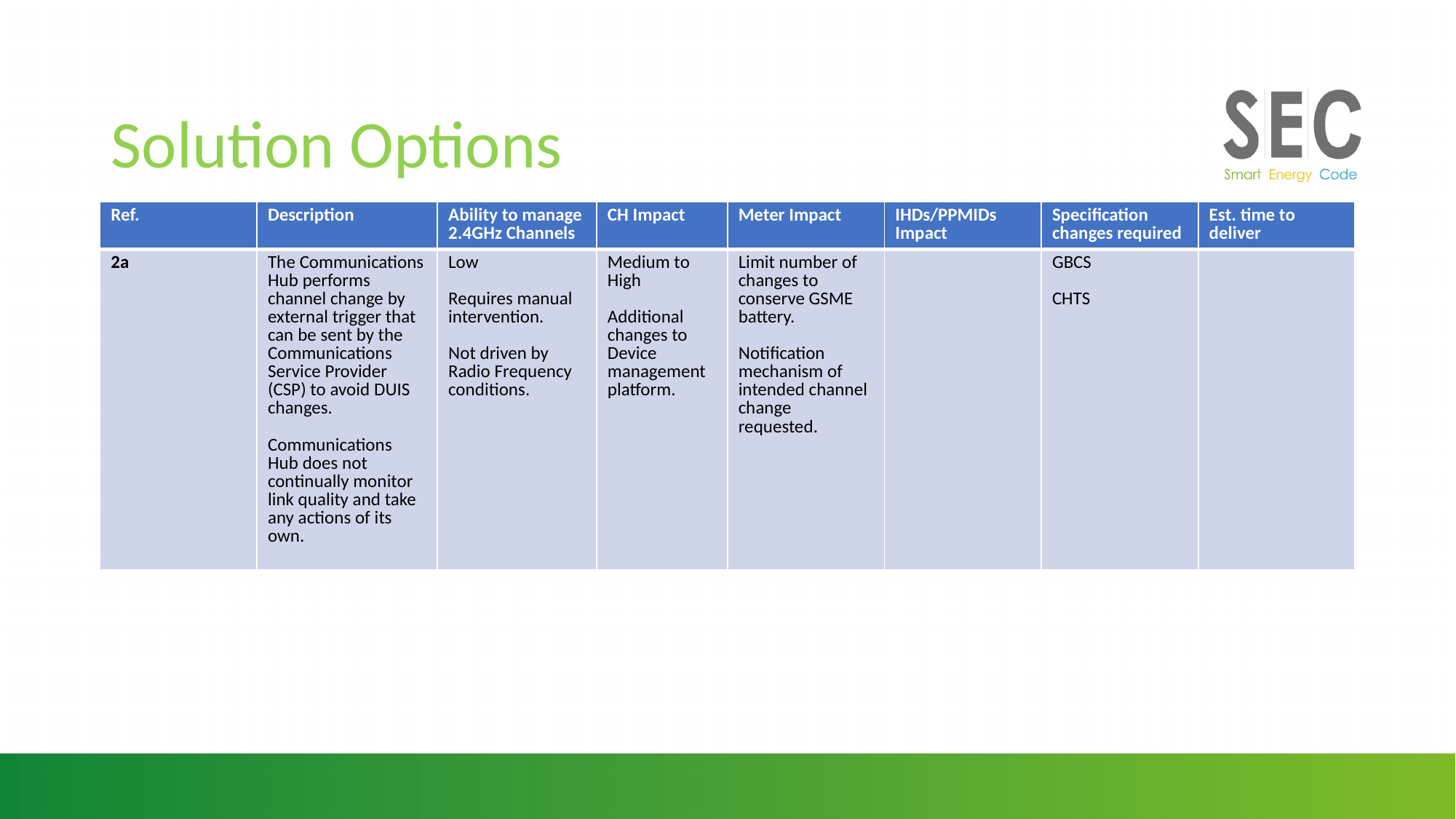

# Solution Options
| Ref. | Description | Ability to manage 2.4GHz Channels | CH Impact | Meter Impact | IHDs/PPMIDs Impact | Specification changes required | Est. time to deliver |
| --- | --- | --- | --- | --- | --- | --- | --- |
| 2a | The Communications Hub performs channel change by external trigger that can be sent by the Communications Service Provider (CSP) to avoid DUIS changes. Communications Hub does not continually monitor link quality and take any actions of its own. | Low Requires manual intervention. Not driven by Radio Frequency conditions. | Medium to High Additional changes to Device management platform. | Limit number of changes to conserve GSME battery. Notification mechanism of intended channel change requested. |  | GBCS CHTS |  |